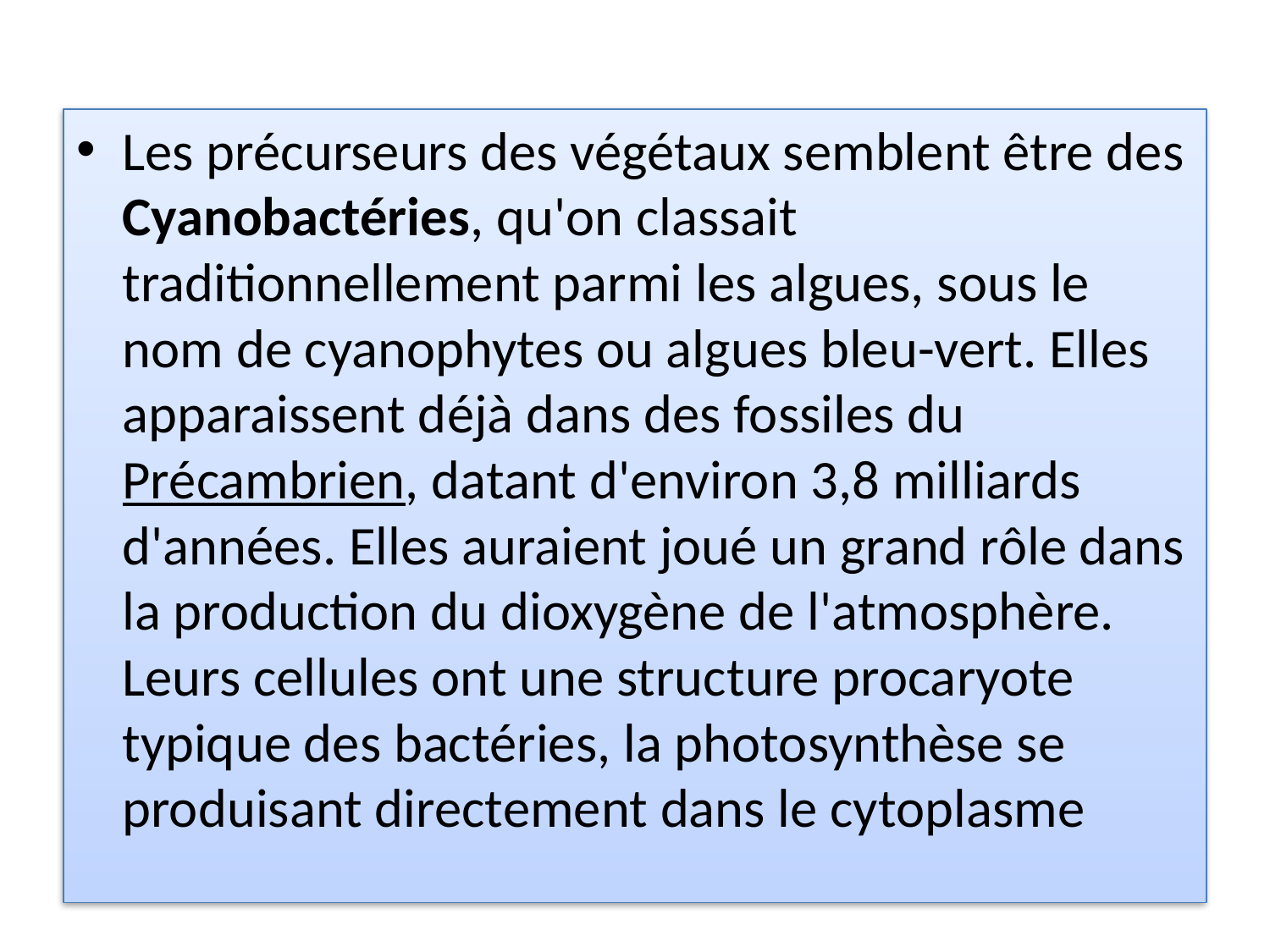

Les précurseurs des végétaux semblent être des Cyanobactéries, qu'on classait traditionnellement parmi les algues, sous le nom de cyanophytes ou algues bleu-vert. Elles apparaissent déjà dans des fossiles du Précambrien, datant d'environ 3,8 milliards d'années. Elles auraient joué un grand rôle dans la production du dioxygène de l'atmosphère. Leurs cellules ont une structure procaryote typique des bactéries, la photosynthèse se produisant directement dans le cytoplasme